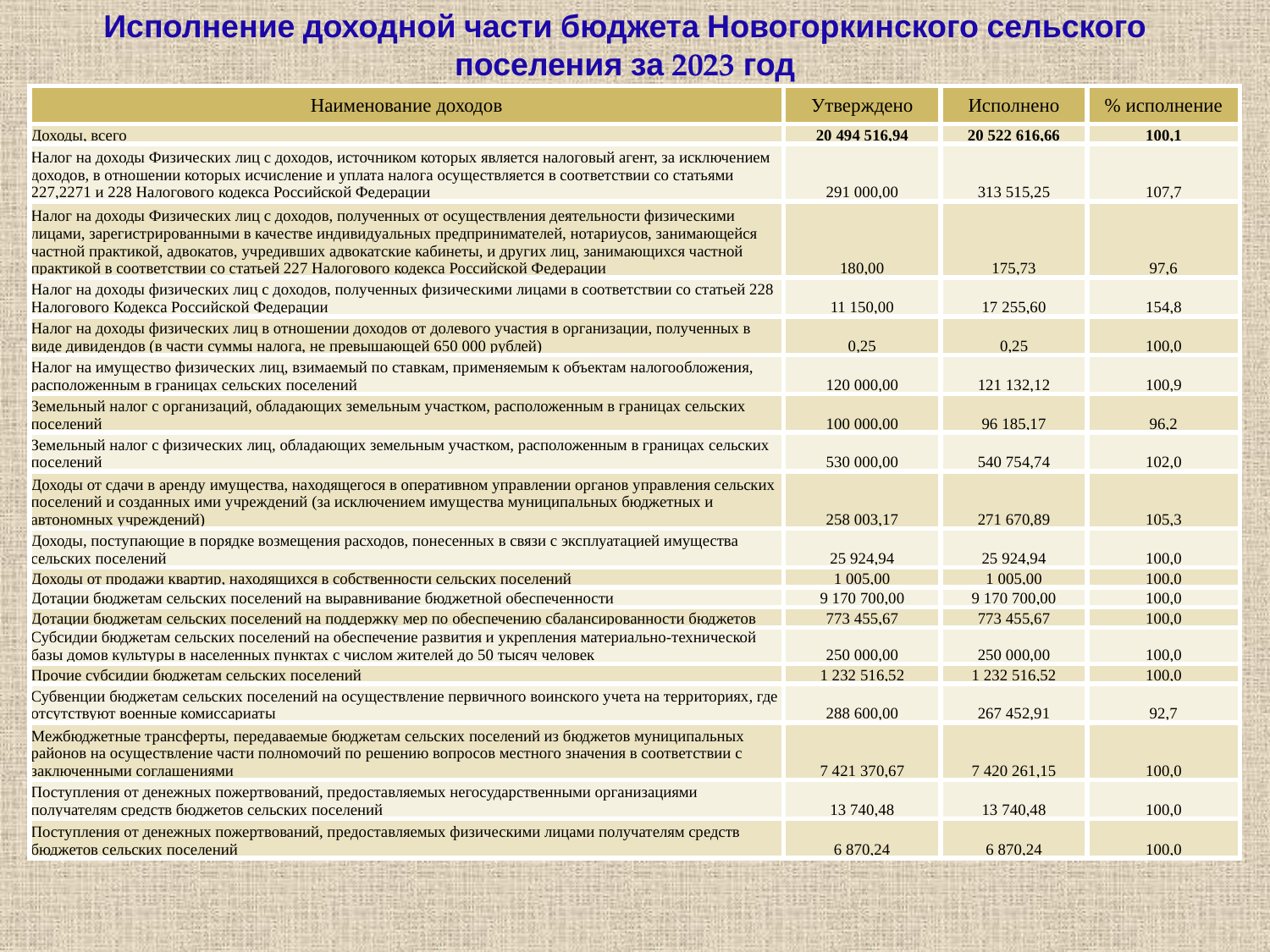

Исполнение доходной части бюджета Новогоркинского сельского поселения за 2023 год
| Наименование доходов | Утверждено | Исполнено | % исполнение |
| --- | --- | --- | --- |
| Доходы, всего | 20 494 516,94 | 20 522 616,66 | 100,1 |
| Налог на доходы Физических лиц с доходов, источником которых является налоговый агент, за исключением доходов, в отношении которых исчисление и уплата налога осуществляется в соответствии со статьями 227,2271 и 228 Налогового кодекса Российской Федерации | 291 000,00 | 313 515,25 | 107,7 |
| Налог на доходы Физических лиц с доходов, полученных от осуществления деятельности физическими лицами, зарегистрированными в качестве индивидуальных предпринимателей, нотариусов, занимающейся частной практикой, адвокатов, учредивших адвокатские кабинеты, и других лиц, занимающихся частной практикой в соответствии со статьей 227 Налогового кодекса Российской Федерации | 180,00 | 175,73 | 97,6 |
| Налог на доходы физических лиц с доходов, полученных физическими лицами в соответствии со статьей 228 Налогового Кодекса Российской Федерации | 11 150,00 | 17 255,60 | 154,8 |
| Налог на доходы физических лиц в отношении доходов от долевого участия в организации, полученных в виде дивидендов (в части суммы налога, не превышающей 650 000 рублей) | 0,25 | 0,25 | 100,0 |
| Налог на имущество физических лиц, взимаемый по ставкам, применяемым к объектам налогообложения, расположенным в границах сельских поселений | 120 000,00 | 121 132,12 | 100,9 |
| Земельный налог с организаций, обладающих земельным участком, расположенным в границах сельских поселений | 100 000,00 | 96 185,17 | 96,2 |
| Земельный налог с физических лиц, обладающих земельным участком, расположенным в границах сельских поселений | 530 000,00 | 540 754,74 | 102,0 |
| Доходы от сдачи в аренду имущества, находящегося в оперативном управлении органов управления сельских поселений и созданных ими учреждений (за исключением имущества муниципальных бюджетных и автономных учреждений) | 258 003,17 | 271 670,89 | 105,3 |
| Доходы, поступающие в порядке возмещения расходов, понесенных в связи с эксплуатацией имущества сельских поселений | 25 924,94 | 25 924,94 | 100,0 |
| Доходы от продажи квартир, находящихся в собственности сельских поселений | 1 005,00 | 1 005,00 | 100,0 |
| Дотации бюджетам сельских поселений на выравнивание бюджетной обеспеченности | 9 170 700,00 | 9 170 700,00 | 100,0 |
| Дотации бюджетам сельских поселений на поддержку мер по обеспечению сбалансированности бюджетов | 773 455,67 | 773 455,67 | 100,0 |
| Субсидии бюджетам сельских поселений на обеспечение развития и укрепления материально-технической базы домов культуры в населенных пунктах с числом жителей до 50 тысяч человек | 250 000,00 | 250 000,00 | 100,0 |
| Прочие субсидии бюджетам сельских поселений | 1 232 516,52 | 1 232 516,52 | 100,0 |
| Субвенции бюджетам сельских поселений на осуществление первичного воинского учета на территориях, где отсутствуют военные комиссариаты | 288 600,00 | 267 452,91 | 92,7 |
| Межбюджетные трансферты, передаваемые бюджетам сельских поселений из бюджетов муниципальных районов на осуществление части полномочий по решению вопросов местного значения в соответствии с заключенными соглашениями | 7 421 370,67 | 7 420 261,15 | 100,0 |
| Поступления от денежных пожертвований, предоставляемых негосударственными организациями получателям средств бюджетов сельских поселений | 13 740,48 | 13 740,48 | 100,0 |
| Поступления от денежных пожертвований, предоставляемых физическими лицами получателям средств бюджетов сельских поселений | 6 870,24 | 6 870,24 | 100,0 |